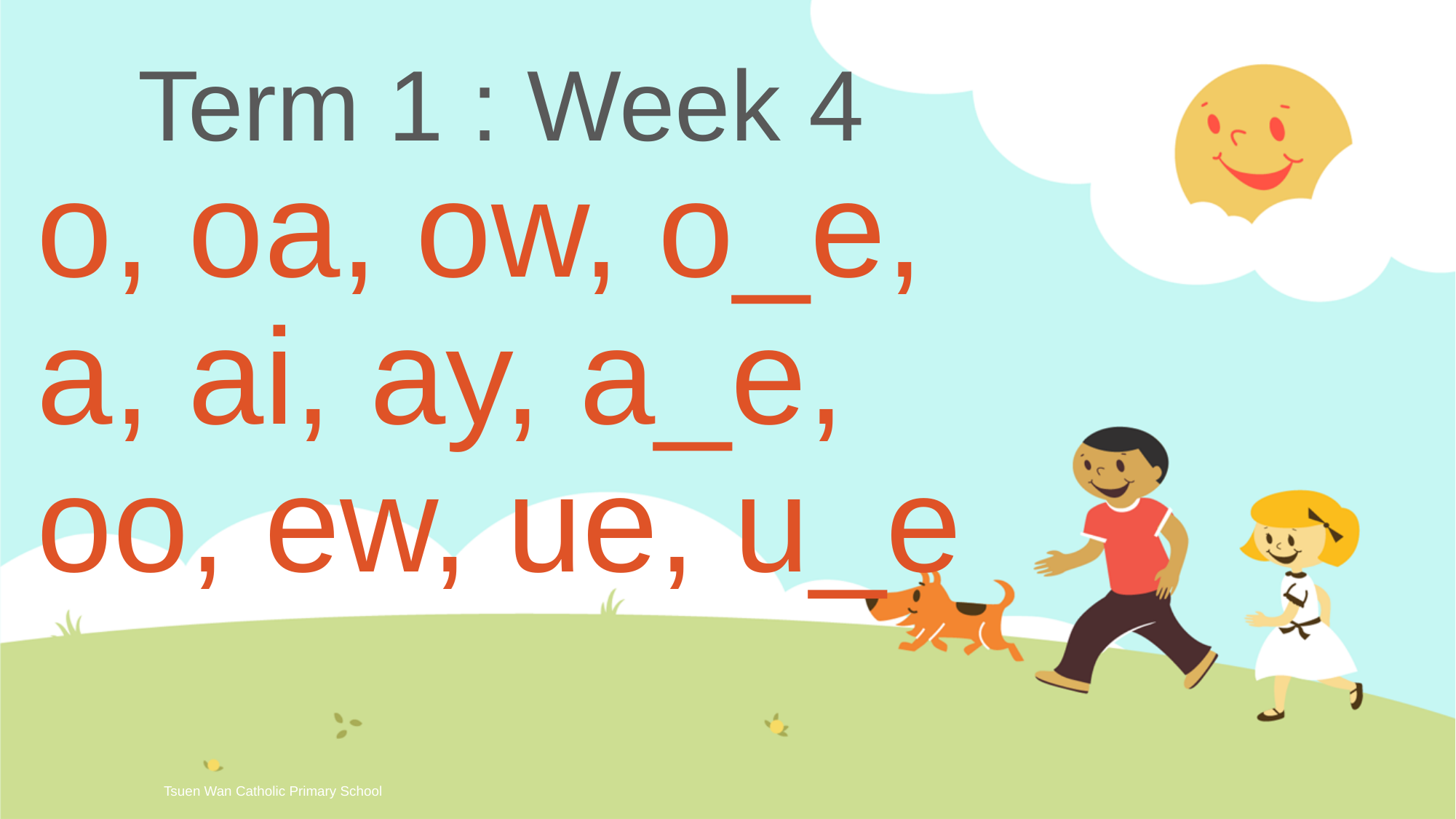

# Term 1 : Week 4
o, oa, ow, o_e,
a, ai, ay, a_e,
oo, ew, ue, u_e
Tsuen Wan Catholic Primary School